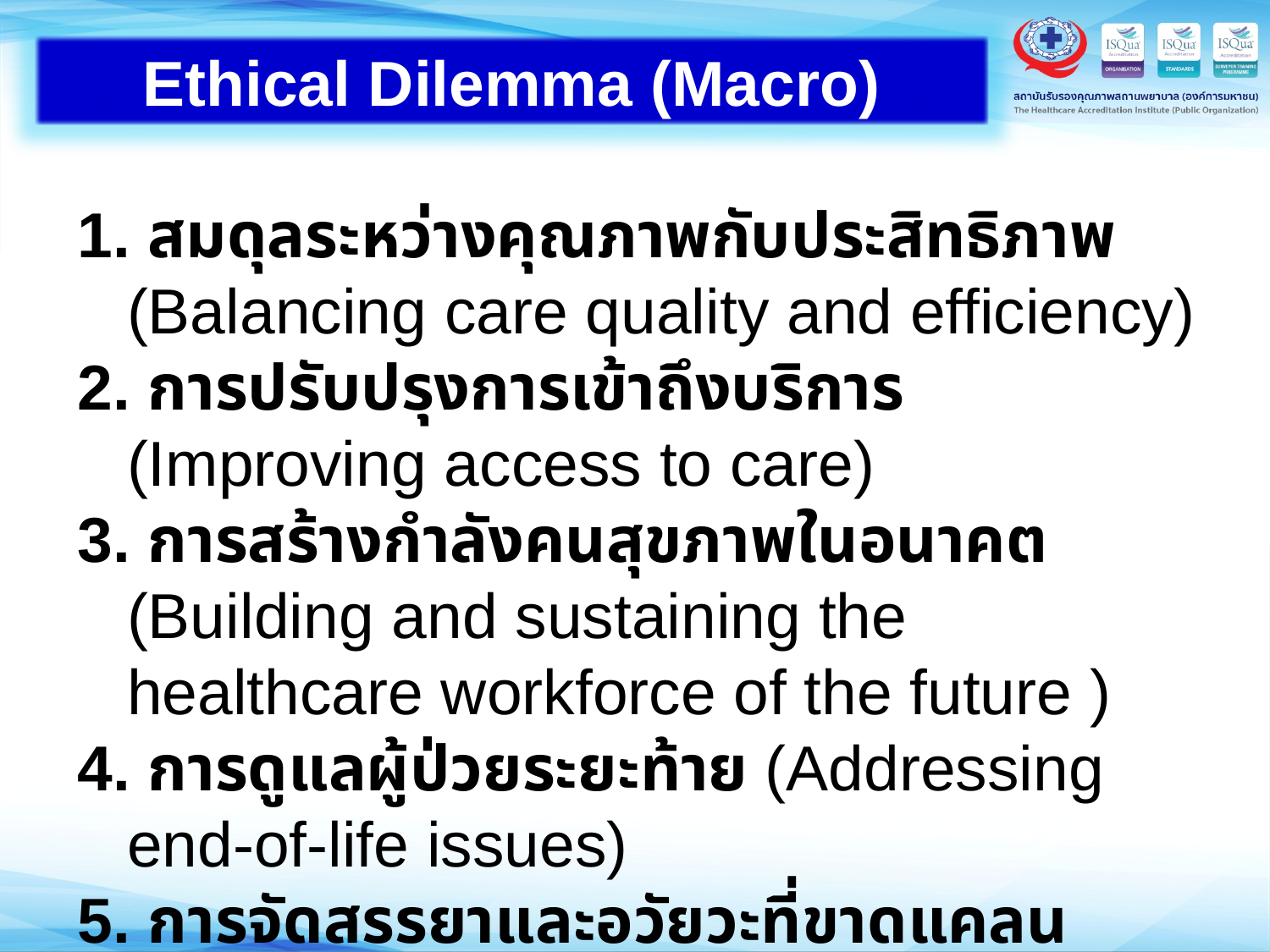

Ethical Dilemma (Macro)
1. สมดุลระหว่างคุณภาพกับประสิทธิภาพ (Balancing care quality and efficiency)
2. การปรับปรุงการเข้าถึงบริการ (Improving access to care)
3. การสร้างกำลังคนสุขภาพในอนาคต (Building and sustaining the healthcare workforce of the future )
4. การดูแลผู้ป่วยระยะท้าย (Addressing end-of-life issues)
5. การจัดสรรยาและอวัยวะที่ขาดแคลน (Allocating limited medications and donor organs)